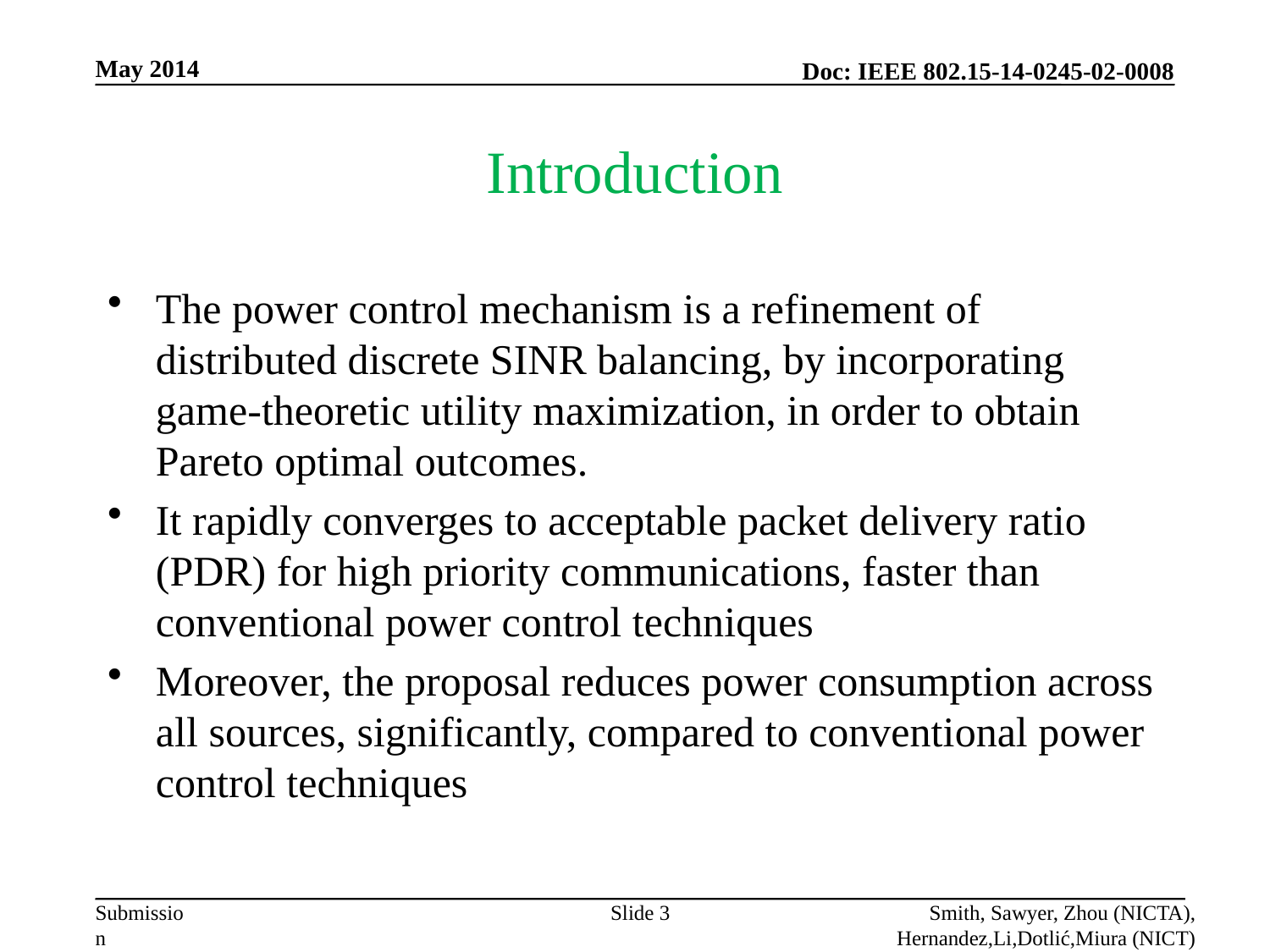

May 2014
# Introduction
The power control mechanism is a refinement of distributed discrete SINR balancing, by incorporating  game-theoretic utility maximization, in order to obtain Pareto optimal outcomes.
It rapidly converges to acceptable packet delivery ratio (PDR) for high priority communications, faster than conventional power control techniques
Moreover, the proposal reduces power consumption across all sources, significantly, compared to conventional power control techniques

Slide 3
Smith, Sawyer, Zhou (NICTA), Hernandez,Li,Dotlić,Miura (NICT)